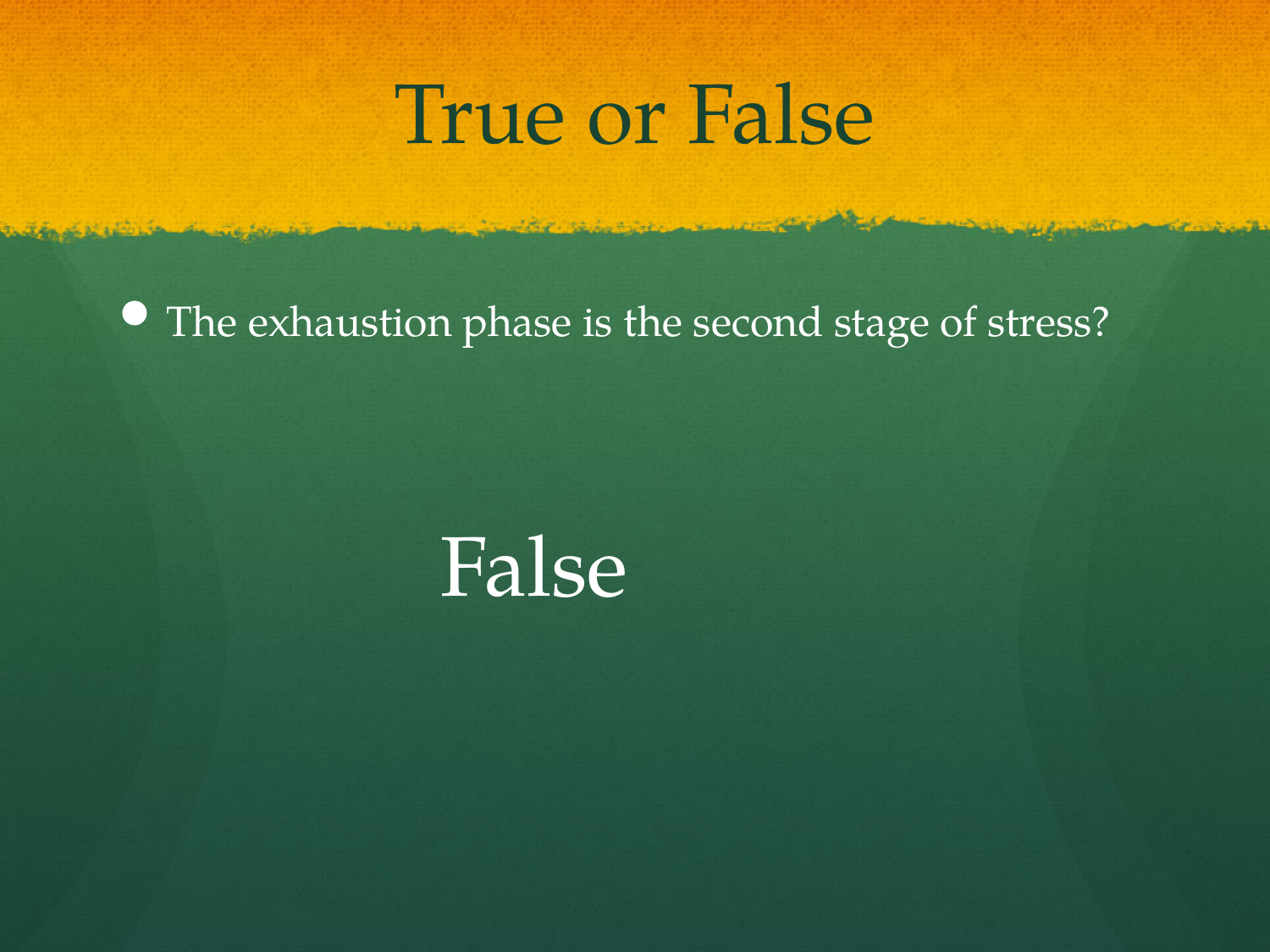

# True or False
The exhaustion phase is the second stage of stress?

False